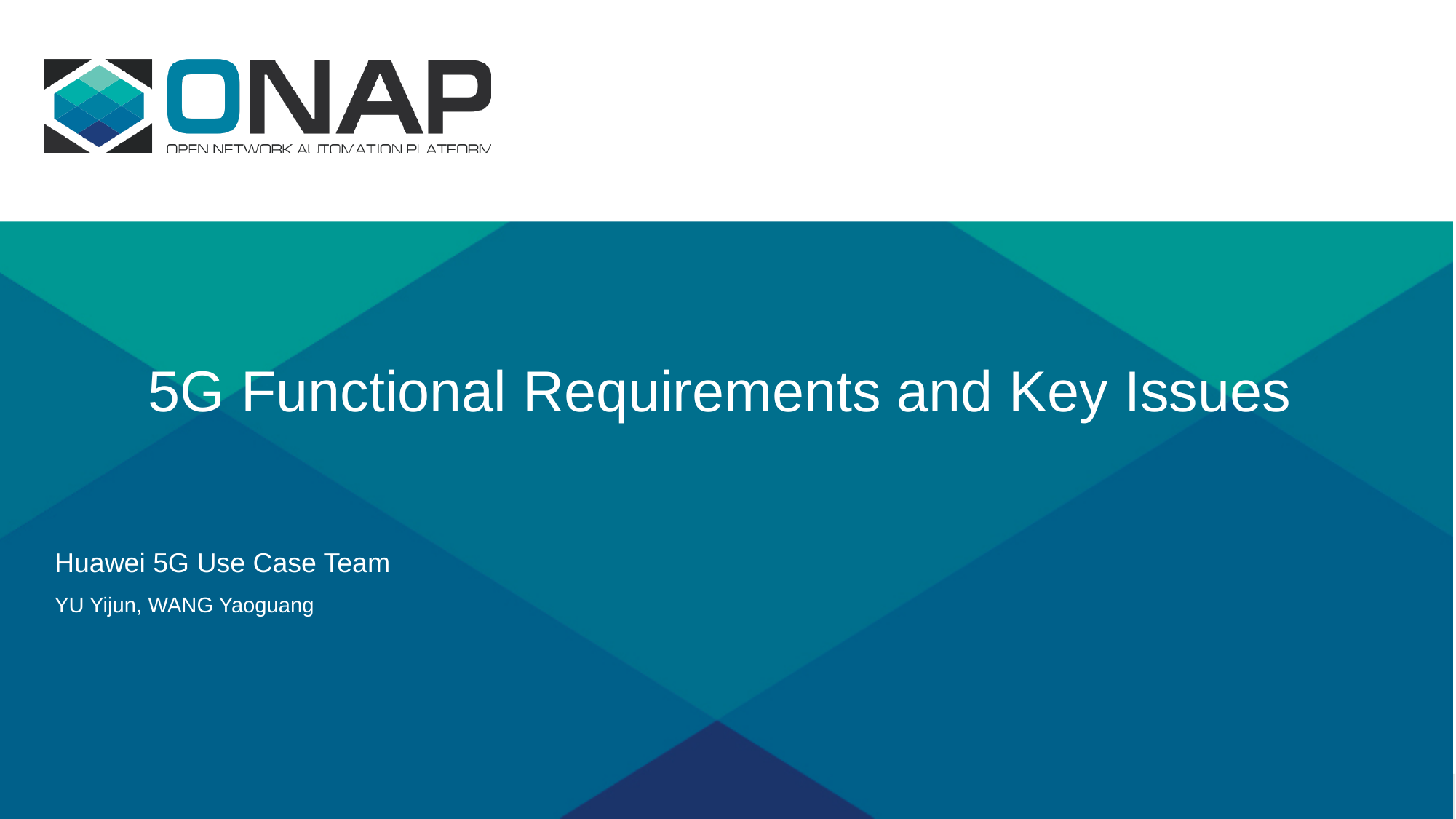

# 5G Functional Requirements and Key Issues
Huawei 5G Use Case Team
YU Yijun, WANG Yaoguang